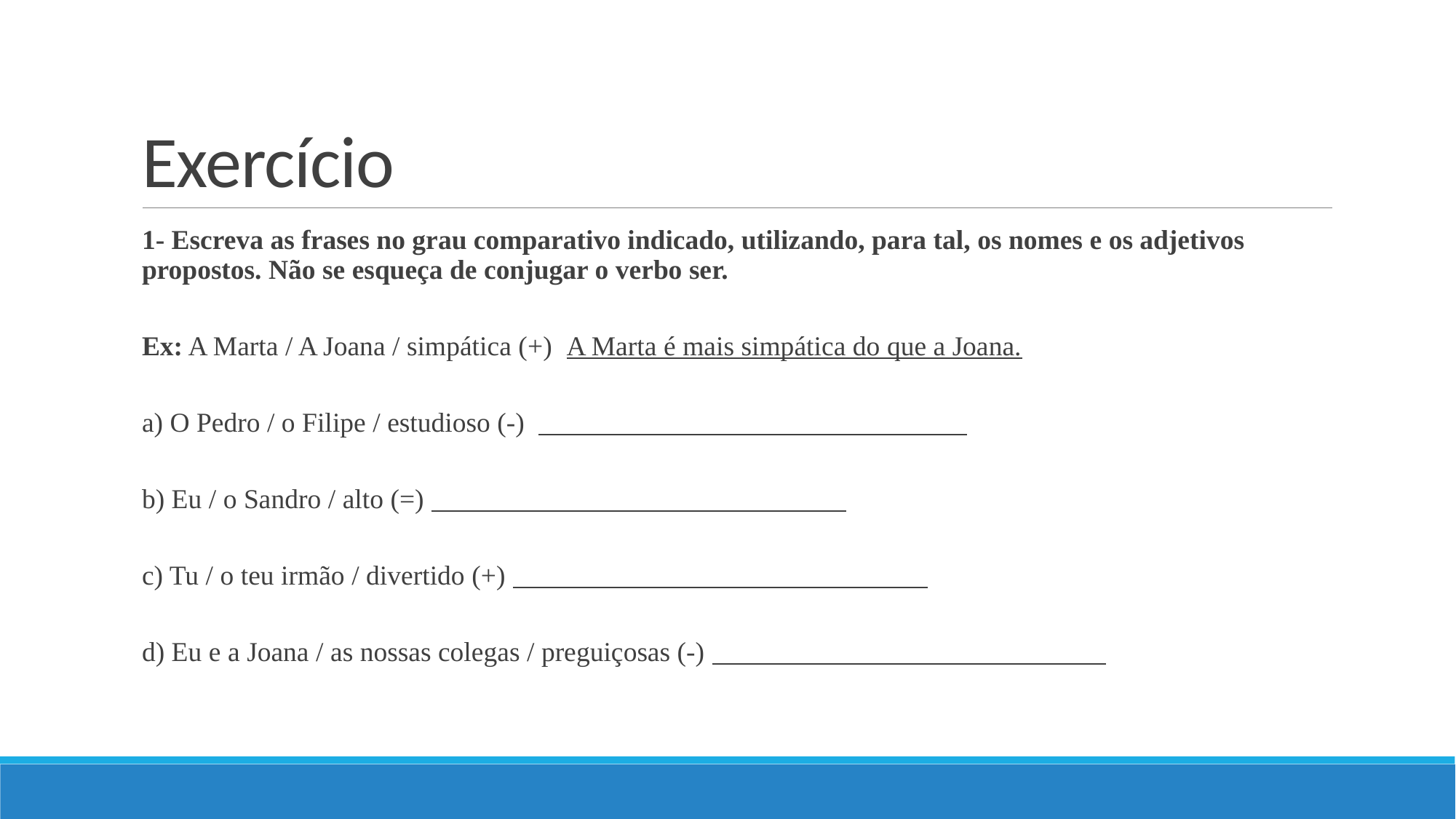

# Exercício
1- Escreva as frases no grau comparativo indicado, utilizando, para tal, os nomes e os adjetivos propostos. Não se esqueça de conjugar o verbo ser.
Ex: A Marta / A Joana / simpática (+)  A Marta é mais simpática do que a Joana.
a) O Pedro / o Filipe / estudioso (-)
b) Eu / o Sandro / alto (=)
c) Tu / o teu irmão / divertido (+)
d) Eu e a Joana / as nossas colegas / preguiçosas (-)